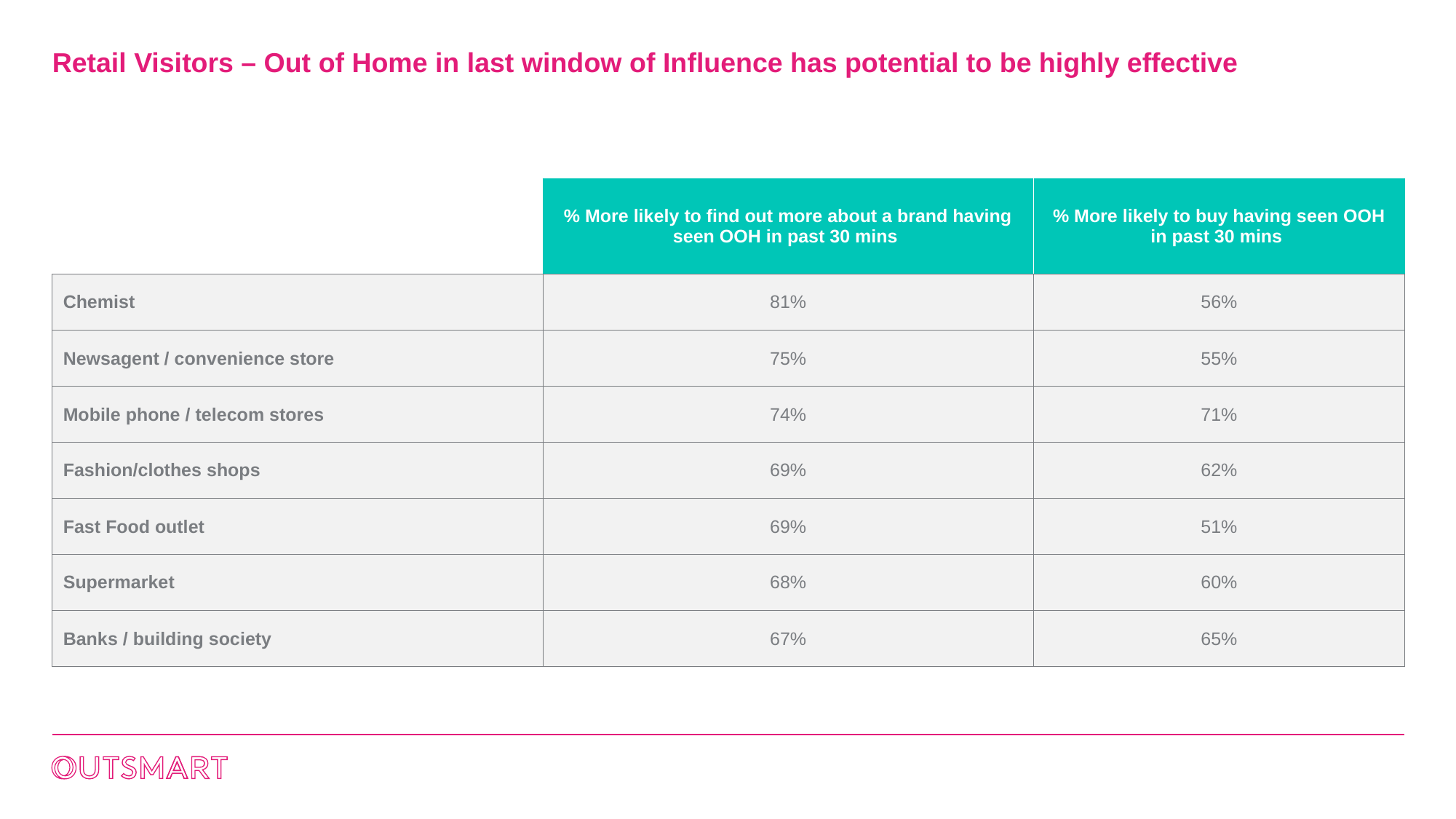

# Retail Visitors – Out of Home in last window of Influence has potential to be highly effective
|  | % More likely to find out more about a brand having seen OOH in past 30 mins | % More likely to buy having seen OOH in past 30 mins |
| --- | --- | --- |
| Chemist | 81% | 56% |
| Newsagent / convenience store | 75% | 55% |
| Mobile phone / telecom stores | 74% | 71% |
| Fashion/clothes shops | 69% | 62% |
| Fast Food outlet | 69% | 51% |
| Supermarket | 68% | 60% |
| Banks / building society | 67% | 65% |